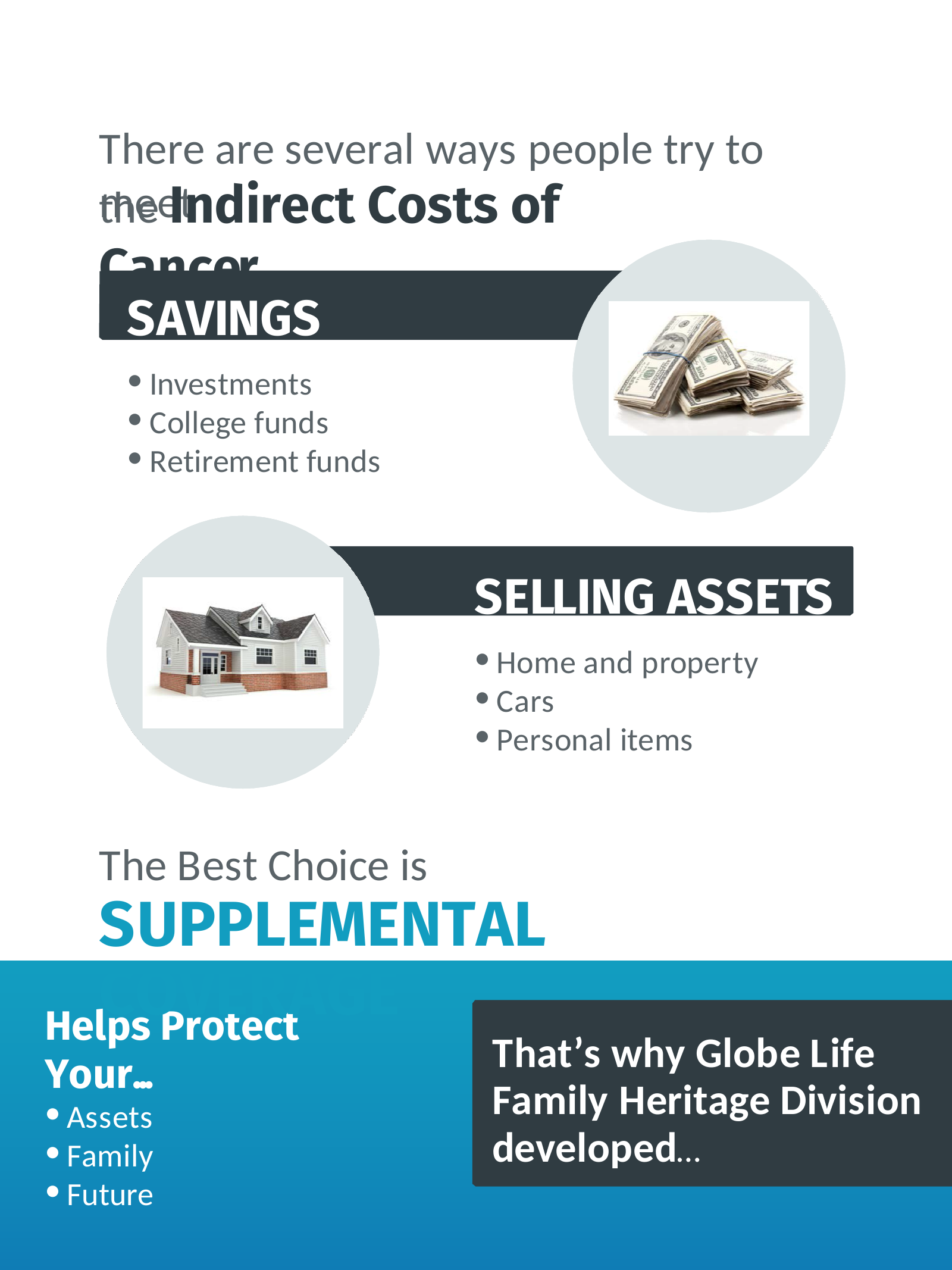

There are several ways people try to meet
the Indirect Costs of Cancer

SAVINGS
Investments
College funds
Retirement funds

SELLING ASSETS
Home and property
Cars
Personal items

The Best Choice is
SUPPLEMENTAL COVERAGE

Helps Protect Your...
Assets
Family
Future
That’s why Globe Life Family Heritage Division developed…